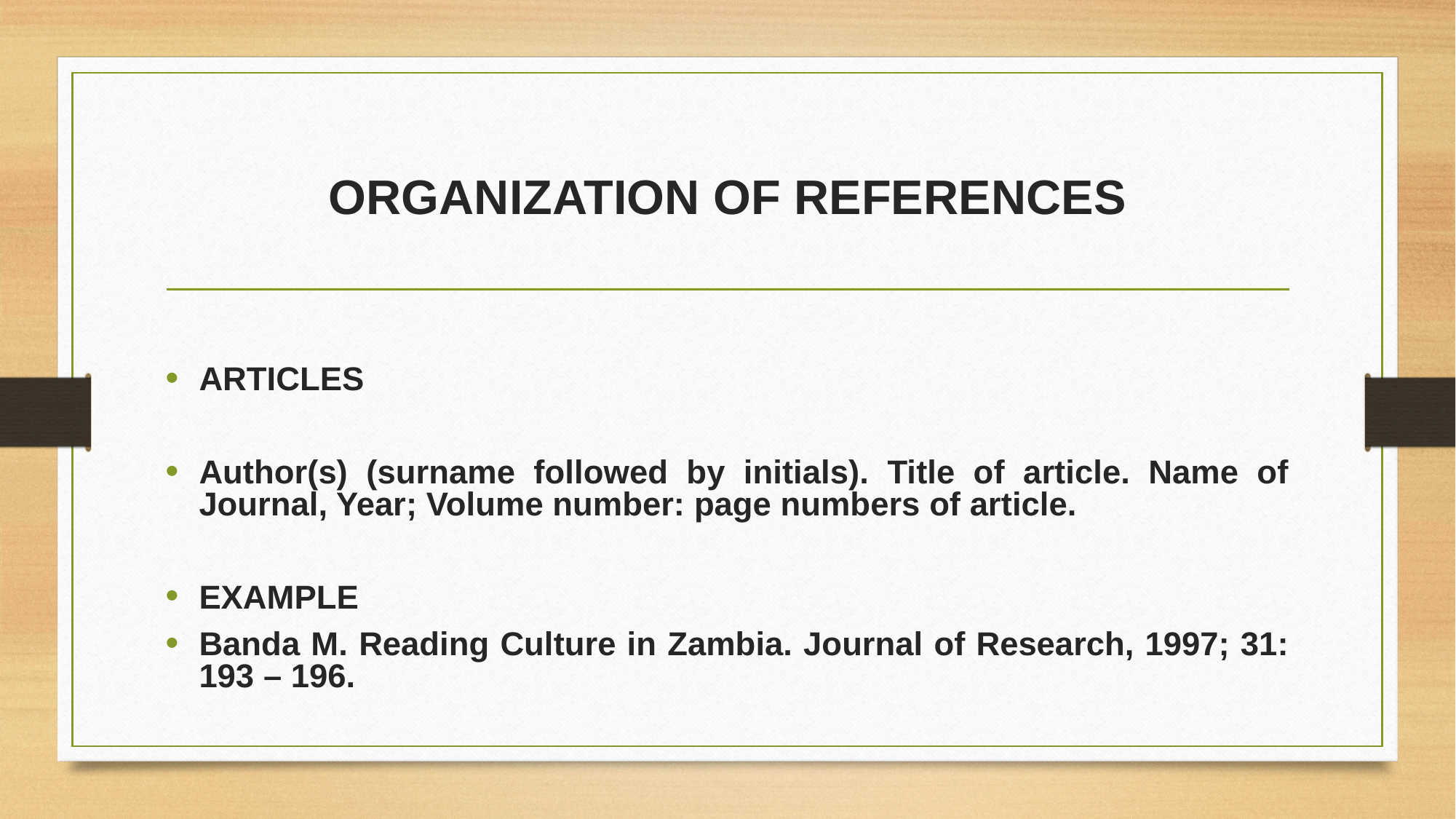

# ORGANIZATION OF REFERENCES

ARTICLES

Author(s) (surname followed by initials). Title of article. Name of Journal, Year; Volume number: page numbers of article.

EXAMPLE
Banda M. Reading Culture in Zambia. Journal of Research, 1997; 31: 193 – 196.